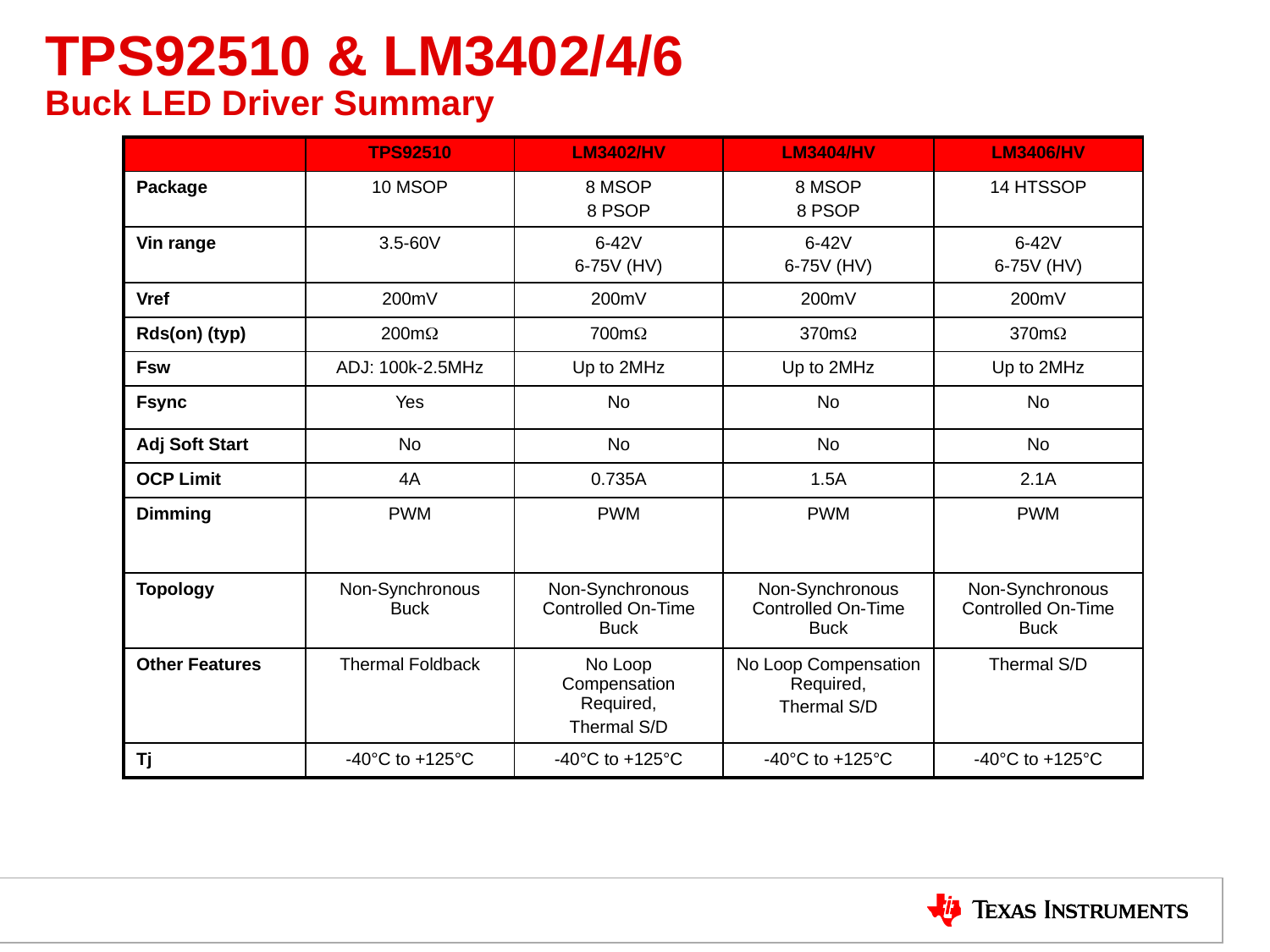

# TPS92510 & LM3402/4/6 Buck LED Driver Summary
|  | TPS92510 | LM3402/HV | LM3404/HV | LM3406/HV |
| --- | --- | --- | --- | --- |
| Package | 10 MSOP | 8 MSOP 8 PSOP | 8 MSOP 8 PSOP | 14 HTSSOP |
| Vin range | 3.5-60V | 6-42V 6-75V (HV) | 6-42V 6-75V (HV) | 6-42V 6-75V (HV) |
| Vref | 200mV | 200mV | 200mV | 200mV |
| Rds(on) (typ) | 200mΩ | 700mΩ | 370mΩ | 370mΩ |
| Fsw | ADJ: 100k-2.5MHz | Up to 2MHz | Up to 2MHz | Up to 2MHz |
| Fsync | Yes | No | No | No |
| Adj Soft Start | No | No | No | No |
| OCP Limit | 4A | 0.735A | 1.5A | 2.1A |
| Dimming | PWM | PWM | PWM | PWM |
| Topology | Non-Synchronous Buck | Non-Synchronous Controlled On-Time Buck | Non-Synchronous Controlled On-Time Buck | Non-Synchronous Controlled On-Time Buck |
| Other Features | Thermal Foldback | No Loop Compensation Required, Thermal S/D | No Loop Compensation Required, Thermal S/D | Thermal S/D |
| Tj | -40°C to +125°C | -40°C to +125°C | -40°C to +125°C | -40°C to +125°C |